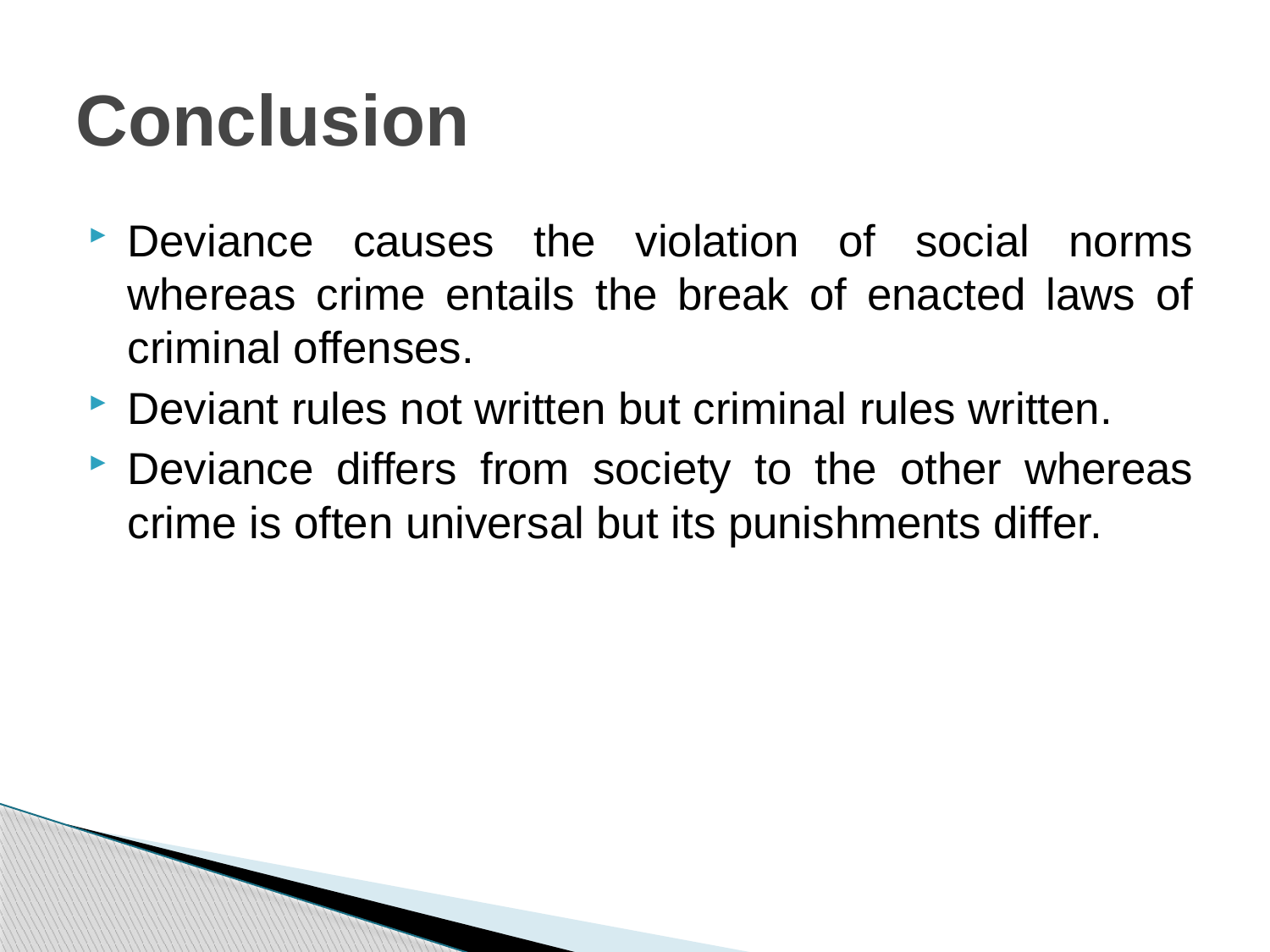

# Conclusion
Deviance causes the violation of social norms whereas crime entails the break of enacted laws of criminal offenses.
Deviant rules not written but criminal rules written.
Deviance differs from society to the other whereas crime is often universal but its punishments differ.